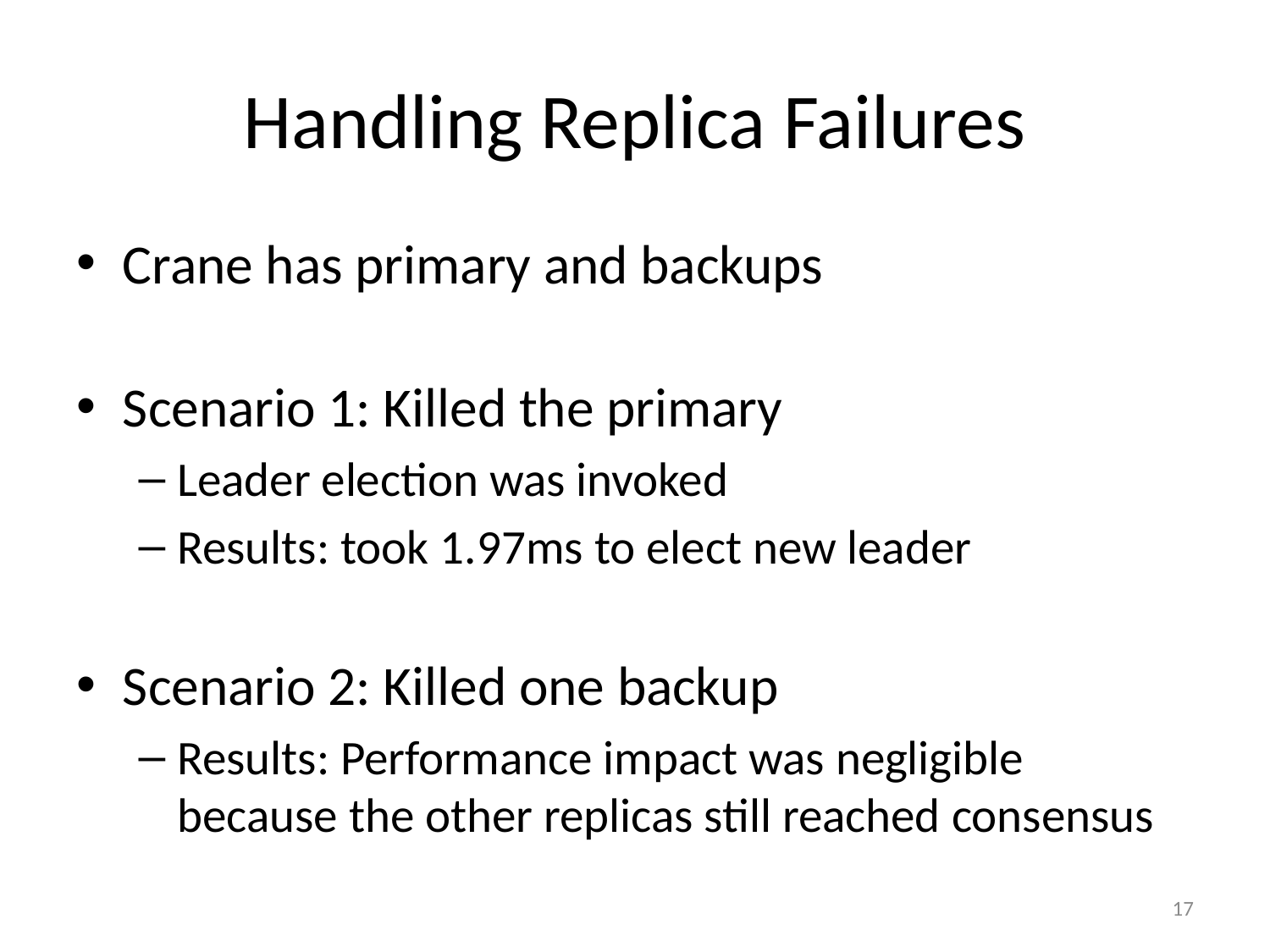

# Handling Replica Failures
Crane has primary and backups

Scenario 1: Killed the primary
Leader election was invoked
Results: took 1.97ms to elect new leader

Scenario 2: Killed one backup
Results: Performance impact was negligible because the other replicas still reached consensus
17